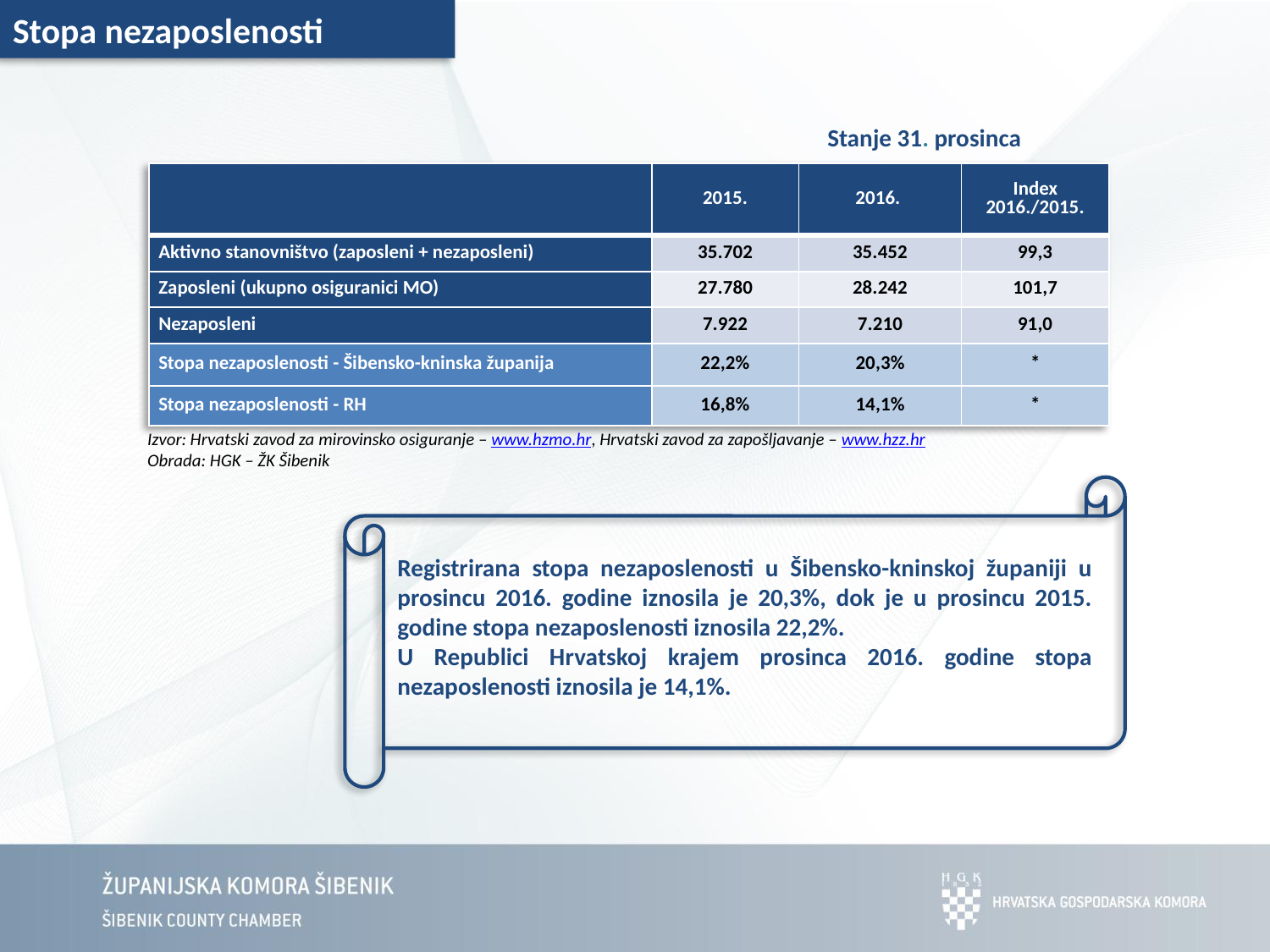

# Stopa nezaposlenosti
Stanje 31. prosinca
|  | 2015. | 2016. | Index 2016./2015. |
| --- | --- | --- | --- |
| Aktivno stanovništvo (zaposleni + nezaposleni) | 35.702 | 35.452 | 99,3 |
| Zaposleni (ukupno osiguranici MO) | 27.780 | 28.242 | 101,7 |
| Nezaposleni | 7.922 | 7.210 | 91,0 |
| Stopa nezaposlenosti - Šibensko-kninska županija | 22,2% | 20,3% | \* |
| Stopa nezaposlenosti - RH | 16,8% | 14,1% | \* |
Izvor: Hrvatski zavod za mirovinsko osiguranje – www.hzmo.hr, Hrvatski zavod za zapošljavanje – www.hzz.hr
Obrada: HGK – ŽK Šibenik

Registrirana stopa nezaposlenosti u Šibensko-kninskoj županiji u prosincu 2016. godine iznosila je 20,3%, dok je u prosincu 2015. godine stopa nezaposlenosti iznosila 22,2%.
U Republici Hrvatskoj krajem prosinca 2016. godine stopa nezaposlenosti iznosila je 14,1%.